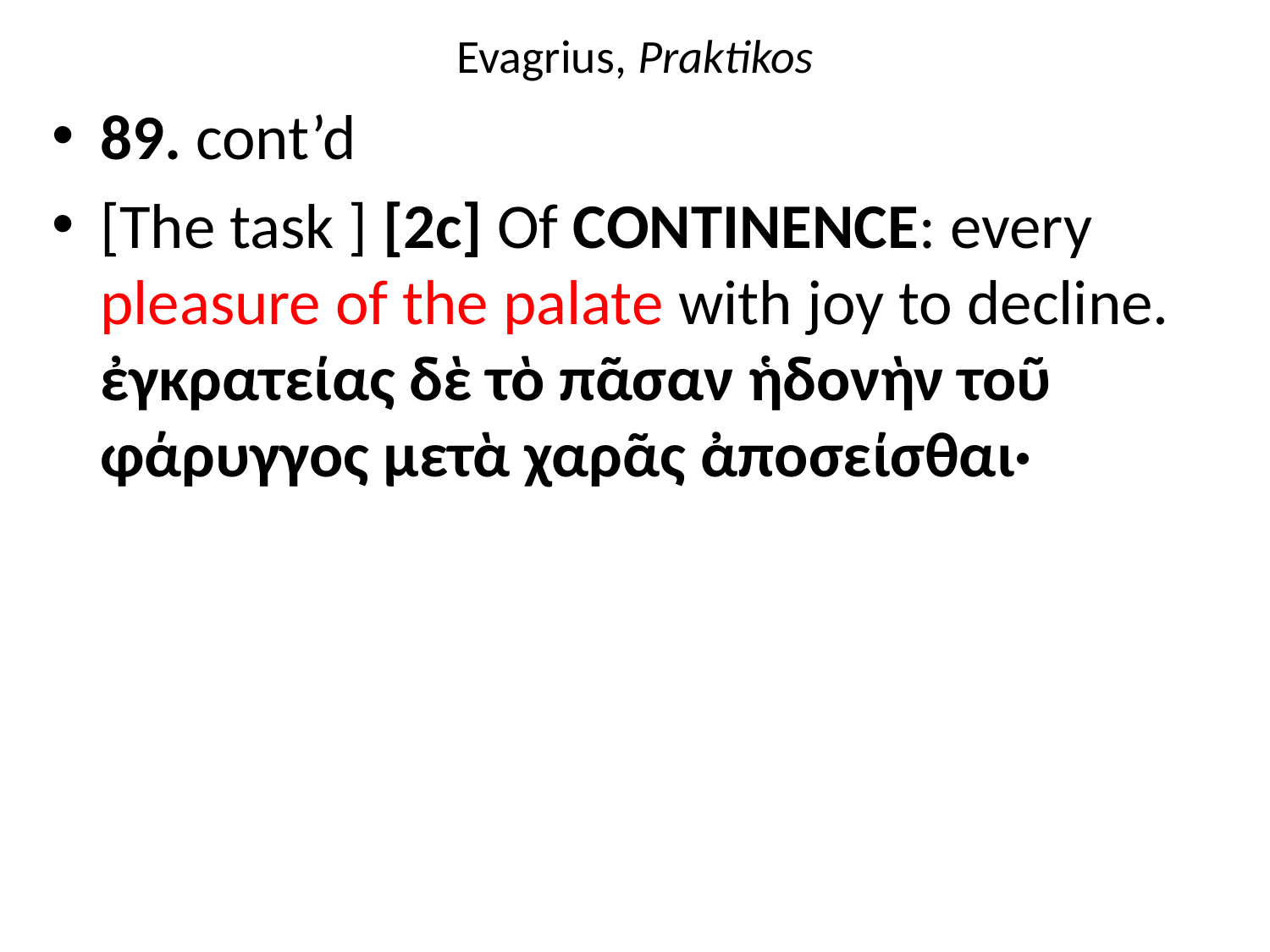

# Evagrius, Praktikos
89. cont’d
[The task ] [2c] Of CONTINENCE: every pleasure of the palate with joy to decline.	ἐγκρατείας δὲ τὸ πᾶσαν ἡδονὴν τοῦ φάρυγγος μετὰ χαρᾶς ἀποσείσθαι·